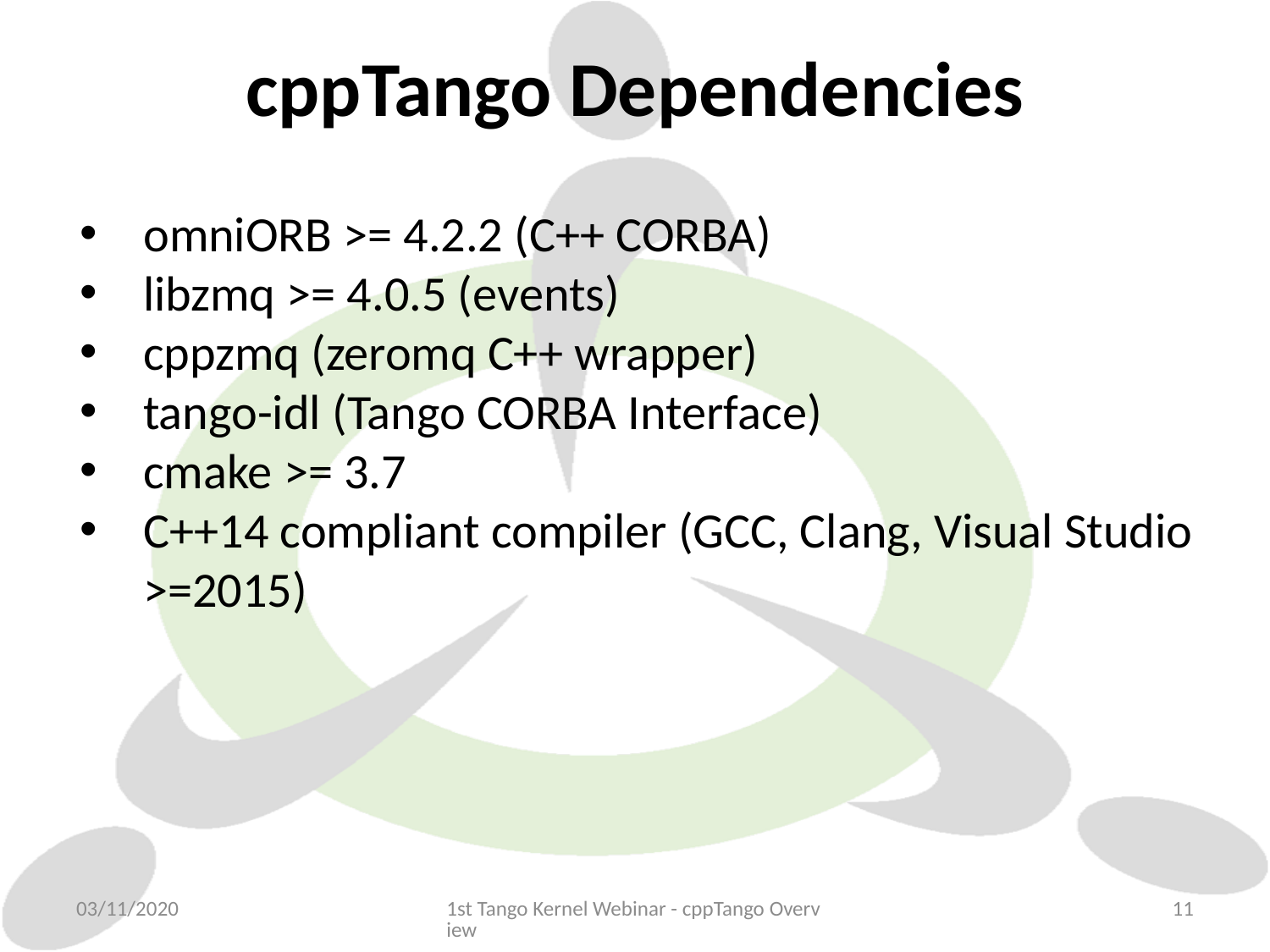

# cppTango Dependencies
omniORB >= 4.2.2 (C++ CORBA)
libzmq >= 4.0.5 (events)
cppzmq (zeromq C++ wrapper)
tango-idl (Tango CORBA Interface)
cmake >= 3.7
C++14 compliant compiler (GCC, Clang, Visual Studio >=2015)
03/11/2020
1st Tango Kernel Webinar - cppTango Overview
11